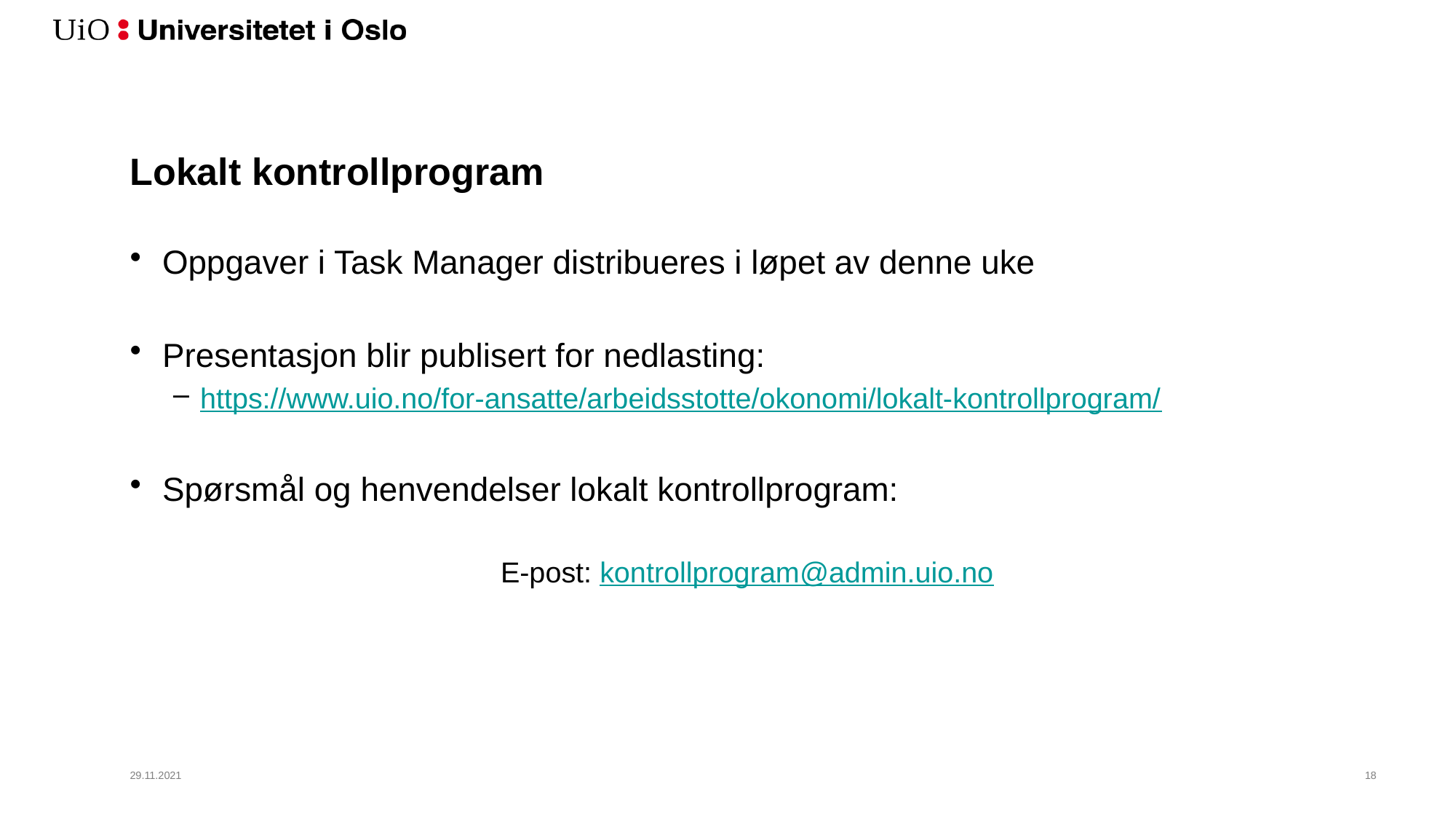

# Lokalt kontrollprogram
Oppgaver i Task Manager distribueres i løpet av denne uke

Presentasjon blir publisert for nedlasting:
https://www.uio.no/for-ansatte/arbeidsstotte/okonomi/lokalt-kontrollprogram/

Spørsmål og henvendelser lokalt kontrollprogram:

			E-post: kontrollprogram@admin.uio.no
29.11.2021
18